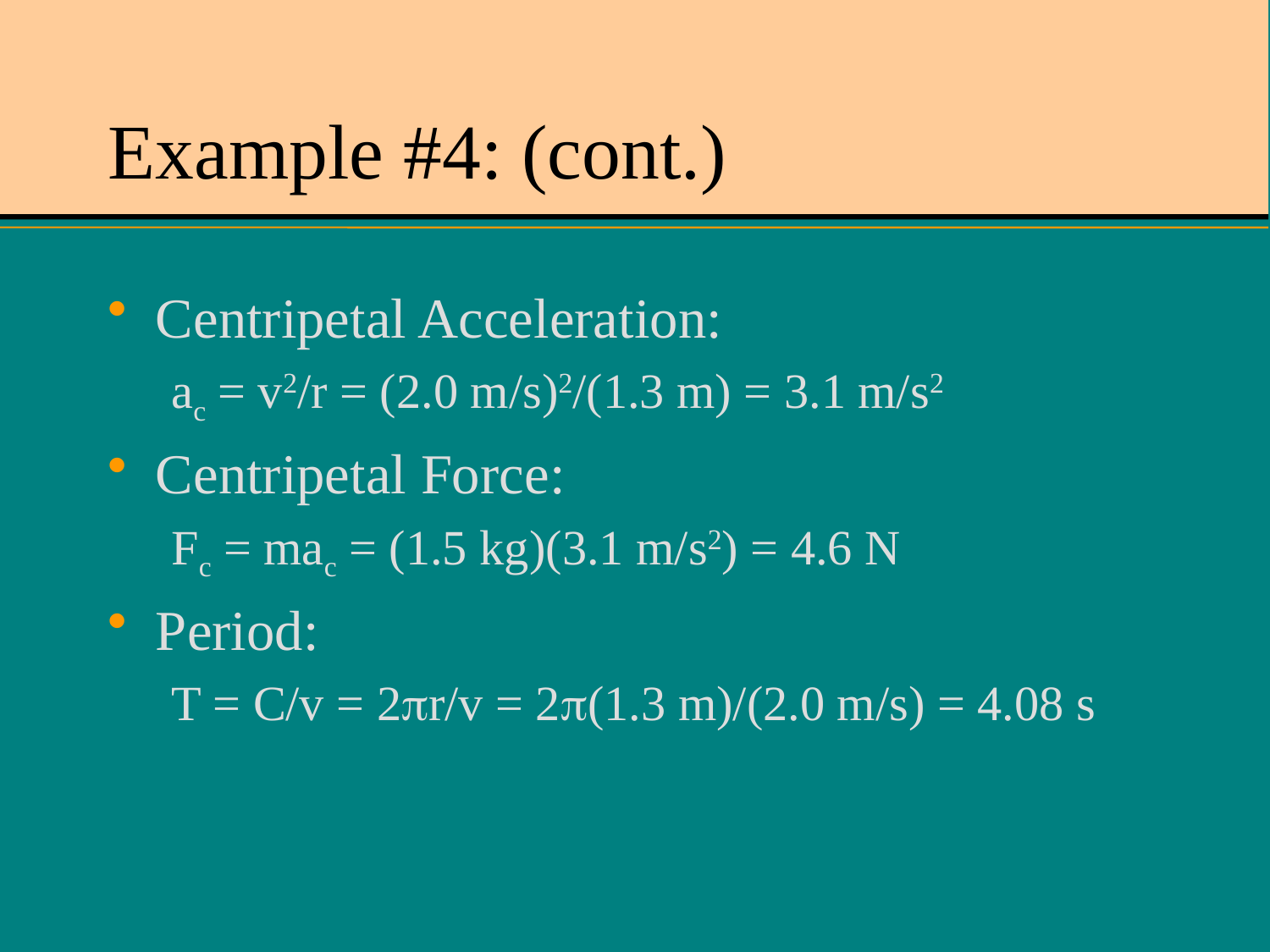

# Example #4: (cont.)
Centripetal Acceleration:
ac = v2/r = (2.0 m/s)2/(1.3 m) = 3.1 m/s2
Centripetal Force:
Fc = mac = (1.5 kg)(3.1 m/s2) = 4.6 N
Period:
T = C/v = 2πr/v = 2π(1.3 m)/(2.0 m/s) = 4.08 s